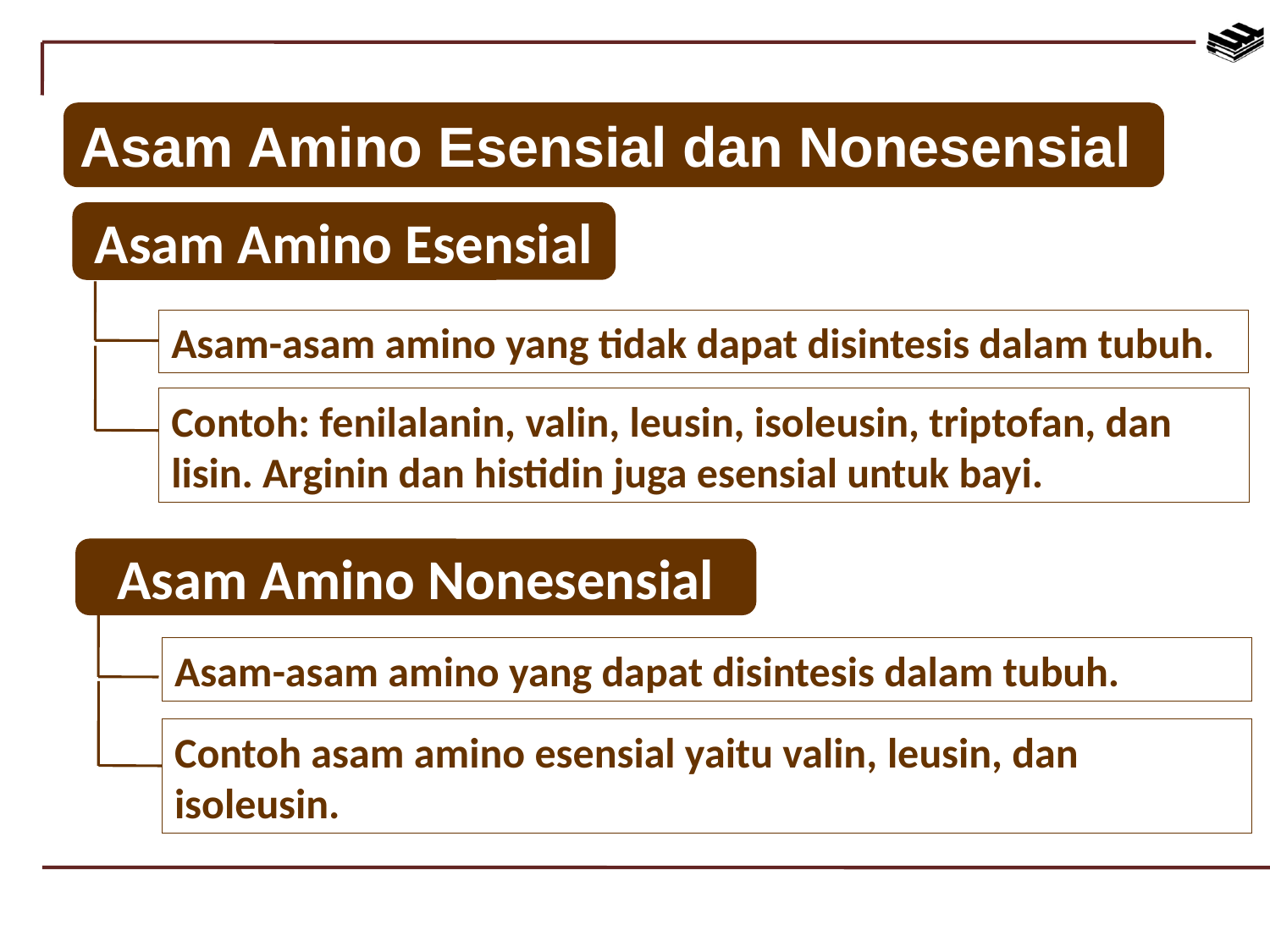

Asam Amino Esensial dan Nonesensial
Asam Amino Esensial
Asam-asam amino yang tidak dapat disintesis dalam tubuh.
Contoh: fenilalanin, valin, leusin, isoleusin, triptofan, dan lisin. Arginin dan histidin juga esensial untuk bayi.
Asam Amino Nonesensial
Asam-asam amino yang dapat disintesis dalam tubuh.
Contoh asam amino esensial yaitu valin, leusin, dan isoleusin.